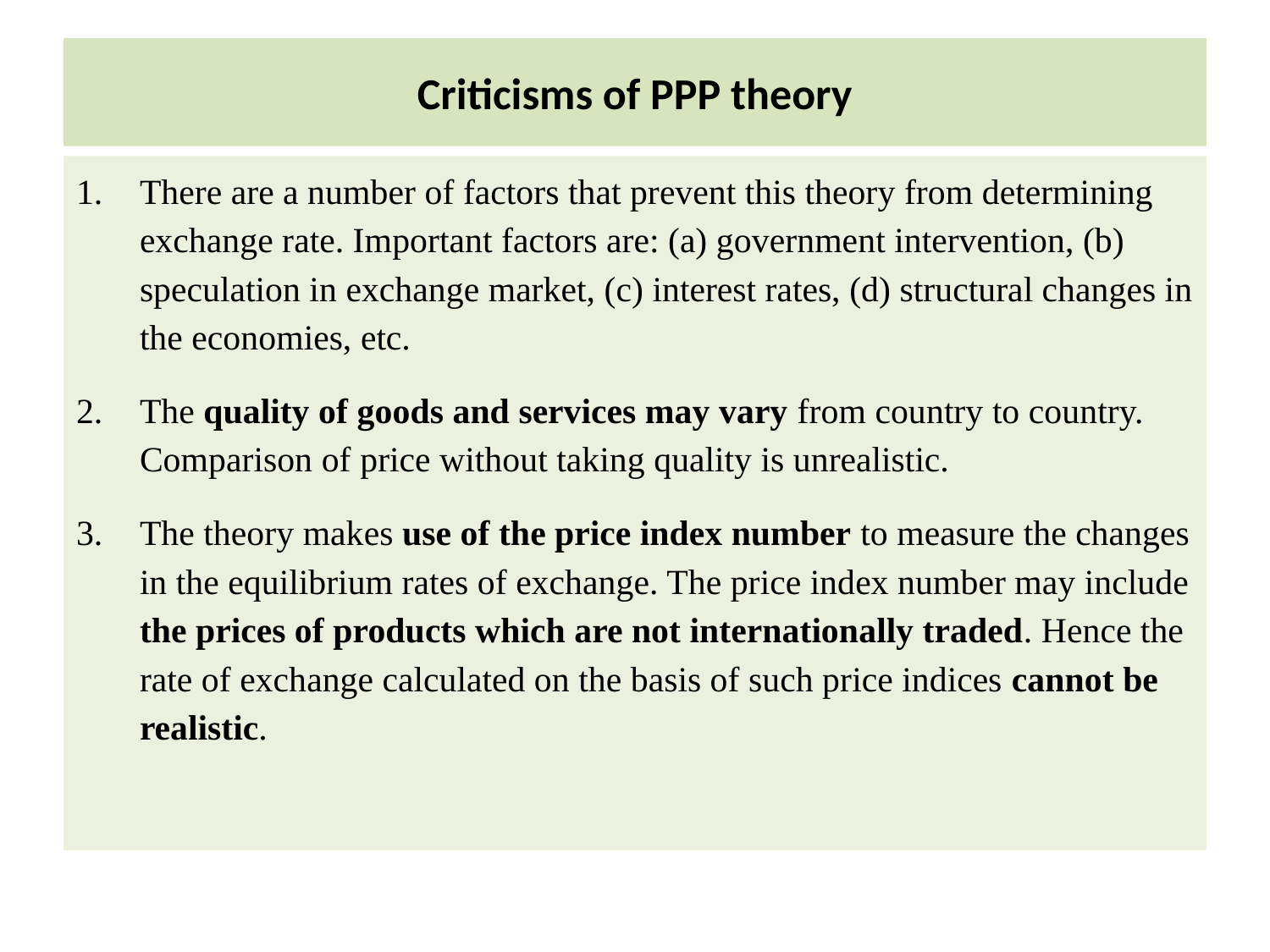

# Criticisms of PPP theory
There are a number of factors that prevent this theory from determining exchange rate. Important factors are: (a) government intervention, (b) speculation in exchange market, (c) interest rates, (d) structural changes in the economies, etc.
The quality of goods and services may vary from country to country. Comparison of price without taking quality is unrealistic.
The theory makes use of the price index number to measure the changes in the equilibrium rates of exchange. The price index number may include the prices of products which are not internationally traded. Hence the rate of exchange calculated on the basis of such price indices cannot be realistic.